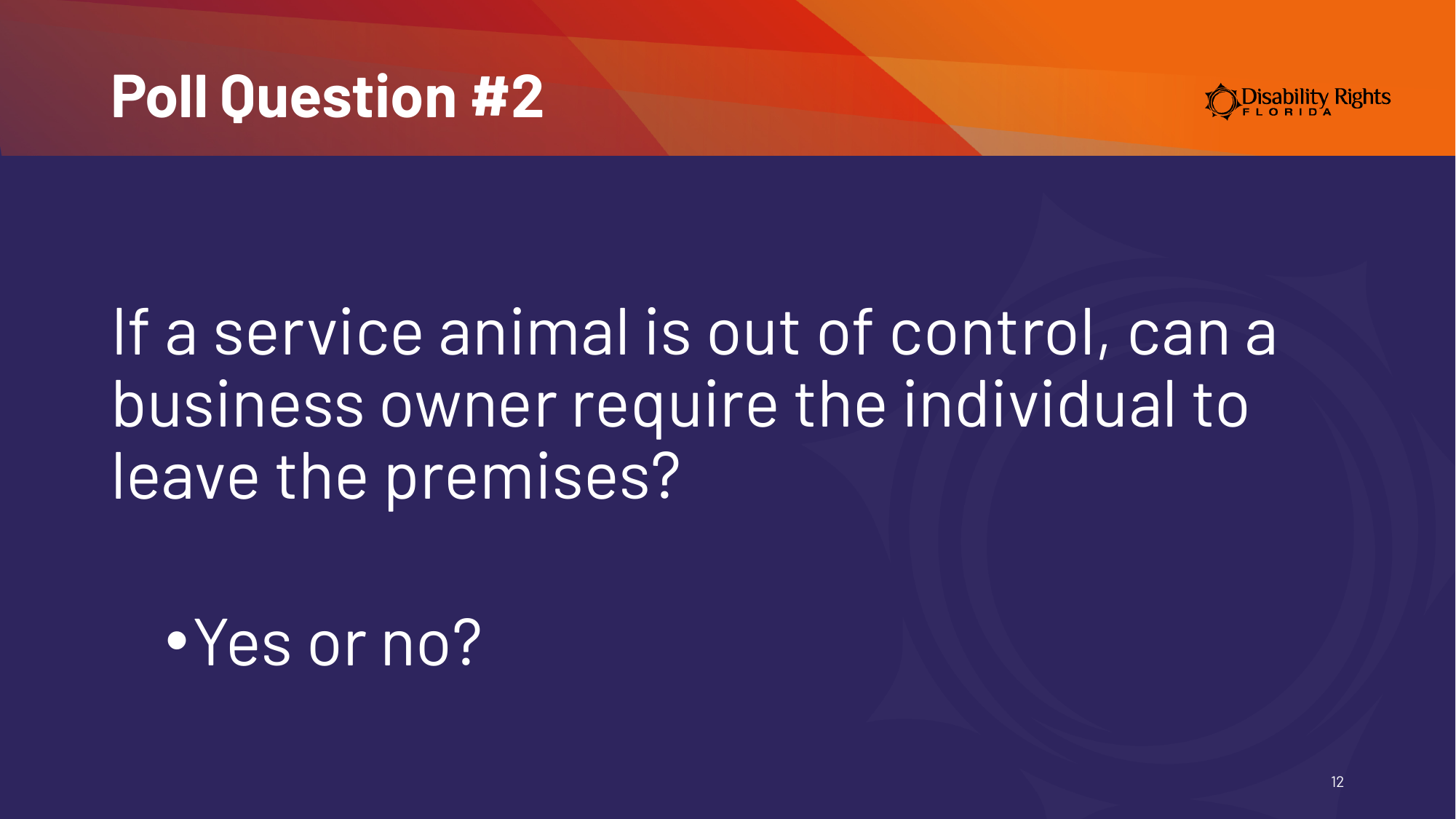

# Poll Question #2

If a service animal is out of control, can a business owner require the individual to leave the premises?

Yes or no?
12